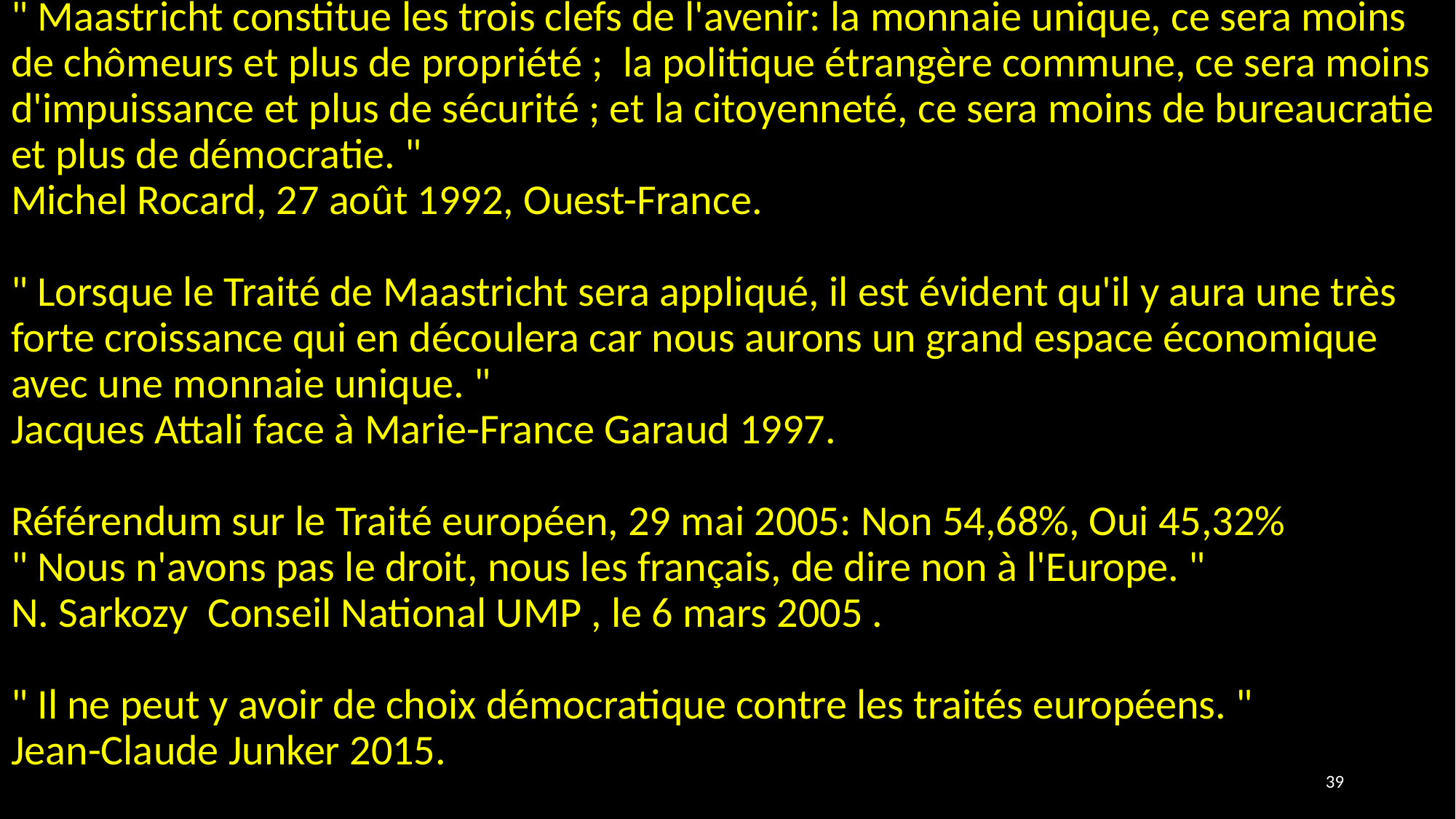

# " Maastricht constitue les trois clefs de l'avenir: la monnaie unique, ce sera moins de chômeurs et plus de propriété ;  la politique étrangère commune, ce sera moins d'impuissance et plus de sécurité ; et la citoyenneté, ce sera moins de bureaucratie et plus de démocratie. "  Michel Rocard, 27 août 1992, Ouest-France.  " Lorsque le Traité de Maastricht sera appliqué, il est évident qu'il y aura une très forte croissance qui en découlera car nous aurons un grand espace économique avec une monnaie unique. "  Jacques Attali face à Marie-France Garaud 1997. Référendum sur le Traité européen, 29 mai 2005: Non 54,68%, Oui 45,32% " Nous n'avons pas le droit, nous les français, de dire non à l'Europe. "  N. Sarkozy  Conseil National UMP , le 6 mars 2005 . " Il ne peut y avoir de choix démocratique contre les traités européens. "  Jean-Claude Junker 2015.
39